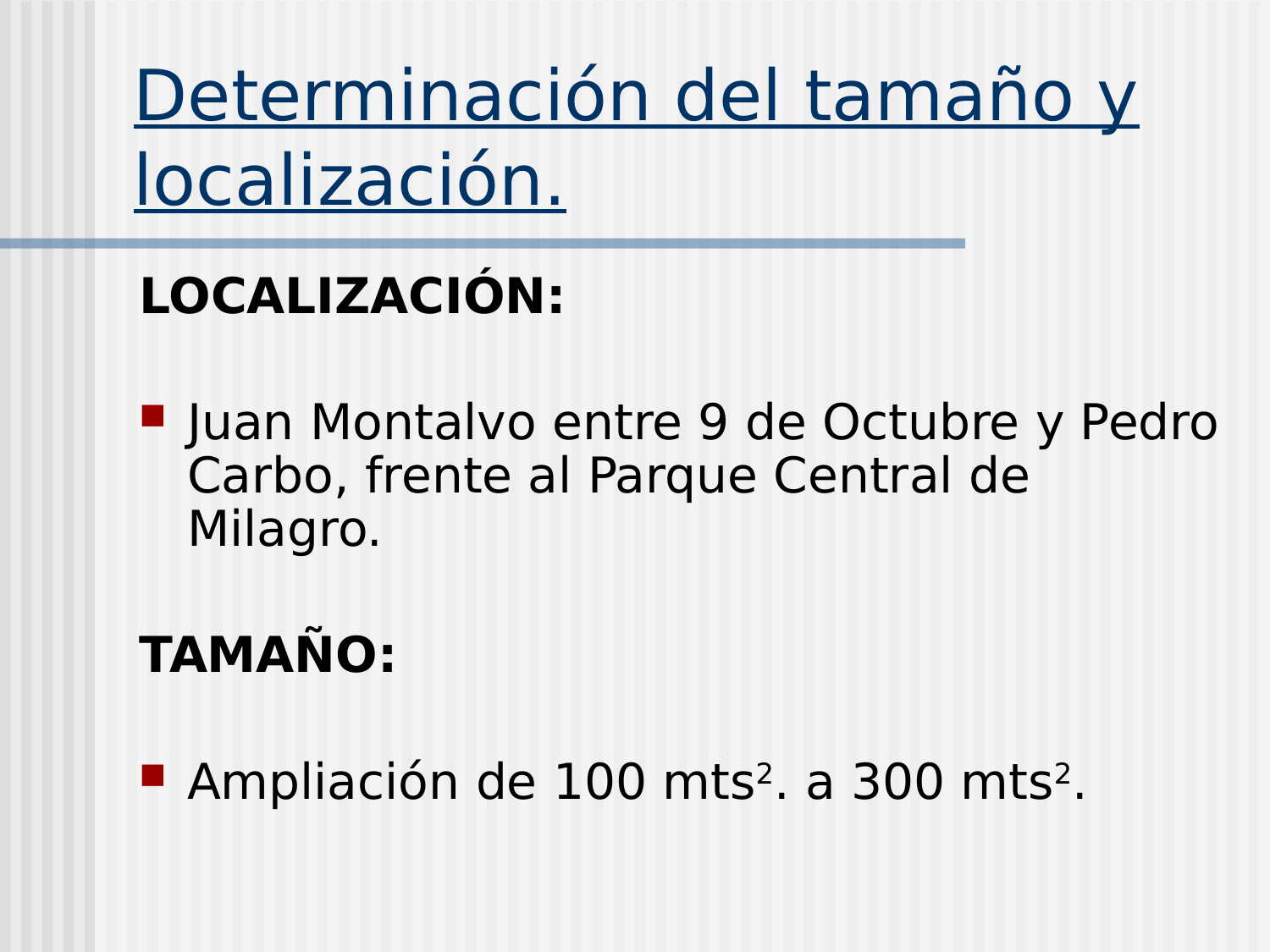

# Determinación del tamaño y localización.
LOCALIZACIÓN:

Juan Montalvo entre 9 de Octubre y Pedro Carbo, frente al Parque Central de Milagro.

TAMAÑO:

Ampliación de 100 mts2. a 300 mts2.